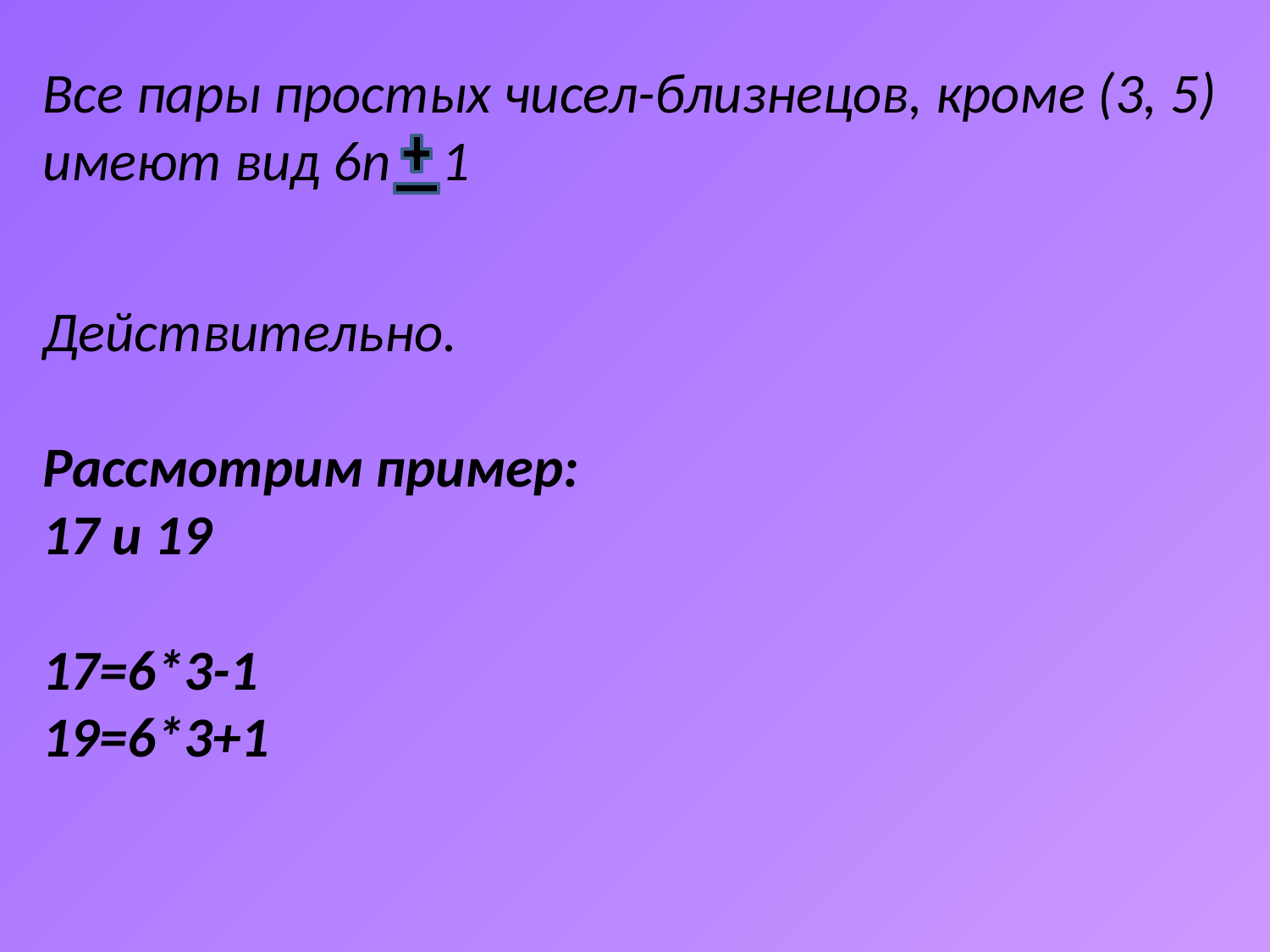

Все пары простых чисел-близнецов, кроме (3, 5) имеют вид 6n    1

Действительно.

Рассмотрим пример:
17 и 19

17=6*3-1
19=6*3+1